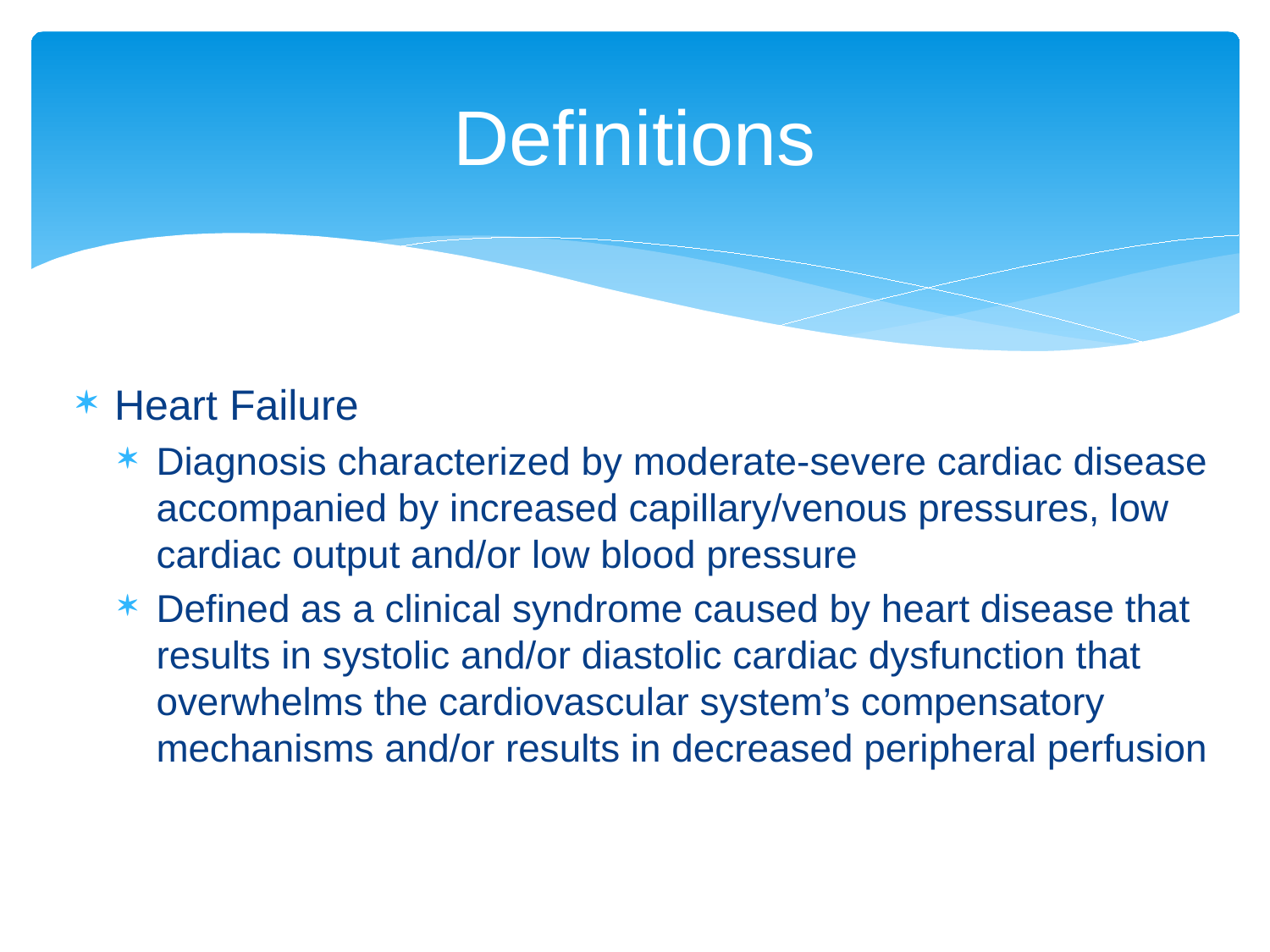

# Definitions
Heart Failure
Diagnosis characterized by moderate-severe cardiac disease accompanied by increased capillary/venous pressures, low cardiac output and/or low blood pressure
Defined as a clinical syndrome caused by heart disease that results in systolic and/or diastolic cardiac dysfunction that overwhelms the cardiovascular system’s compensatory mechanisms and/or results in decreased peripheral perfusion